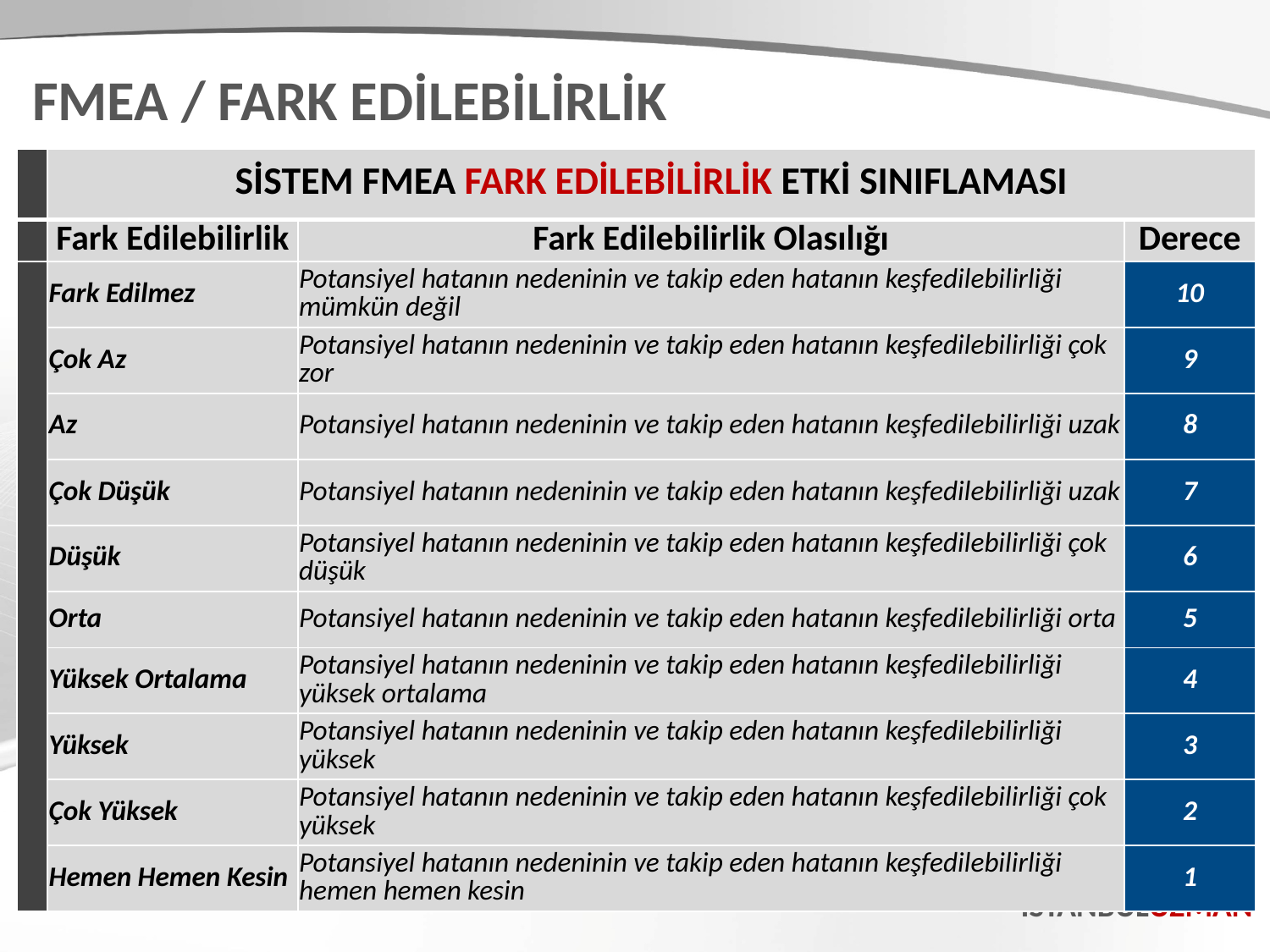

FMEA / FARK EDİLEBİLİRLİK
|  | SİSTEM FMEA FARK EDİLEBİLİRLİK ETKİ SINIFLAMASI |  |  |
| --- | --- | --- | --- |
|  | Fark Edilebilirlik | Fark Edilebilirlik Olasılığı | Derece |
|  | Fark Edilmez | Potansiyel hatanın nedeninin ve takip eden hatanın keşfedilebilirliği mümkün değil | 10 |
|  | Çok Az | Potansiyel hatanın nedeninin ve takip eden hatanın keşfedilebilirliği çok zor | 9 |
|  | Az | Potansiyel hatanın nedeninin ve takip eden hatanın keşfedilebilirliği uzak | 8 |
|  | Çok Düşük | Potansiyel hatanın nedeninin ve takip eden hatanın keşfedilebilirliği uzak | 7 |
|  | Düşük | Potansiyel hatanın nedeninin ve takip eden hatanın keşfedilebilirliği çok düşük | 6 |
|  | Orta | Potansiyel hatanın nedeninin ve takip eden hatanın keşfedilebilirliği orta | 5 |
|  | Yüksek Ortalama | Potansiyel hatanın nedeninin ve takip eden hatanın keşfedilebilirliği yüksek ortalama | 4 |
|  | Yüksek | Potansiyel hatanın nedeninin ve takip eden hatanın keşfedilebilirliği yüksek | 3 |
|  | Çok Yüksek | Potansiyel hatanın nedeninin ve takip eden hatanın keşfedilebilirliği çok yüksek | 2 |
|  | Hemen Hemen Kesin | Potansiyel hatanın nedeninin ve takip eden hatanın keşfedilebilirliği hemen hemen kesin | 1 |
İSTANBULUZMAN